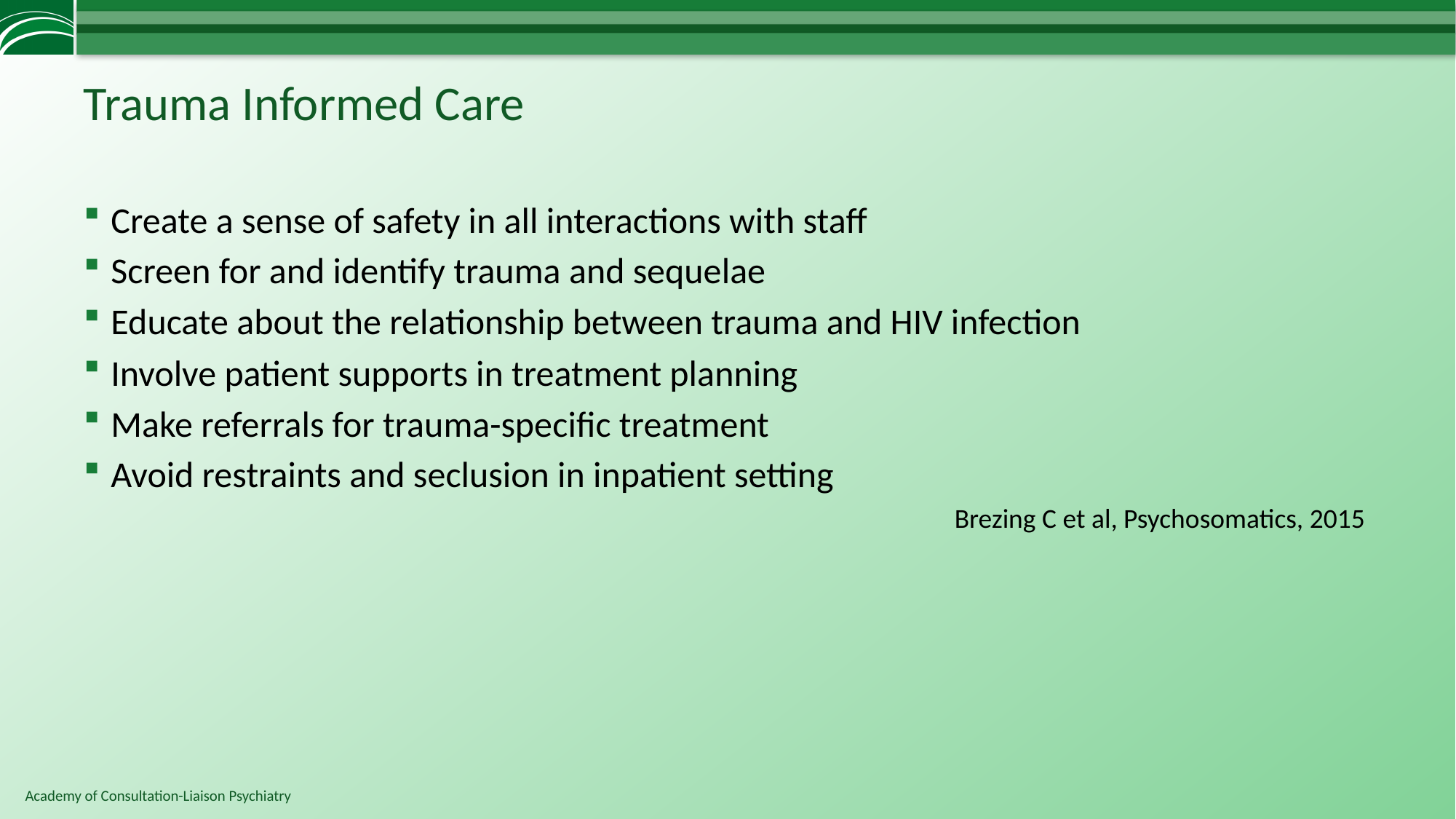

# Trauma Informed Care
Create a sense of safety in all interactions with staff
Screen for and identify trauma and sequelae
Educate about the relationship between trauma and HIV infection
Involve patient supports in treatment planning
Make referrals for trauma-specific treatment
Avoid restraints and seclusion in inpatient setting
Brezing C et al, Psychosomatics, 2015